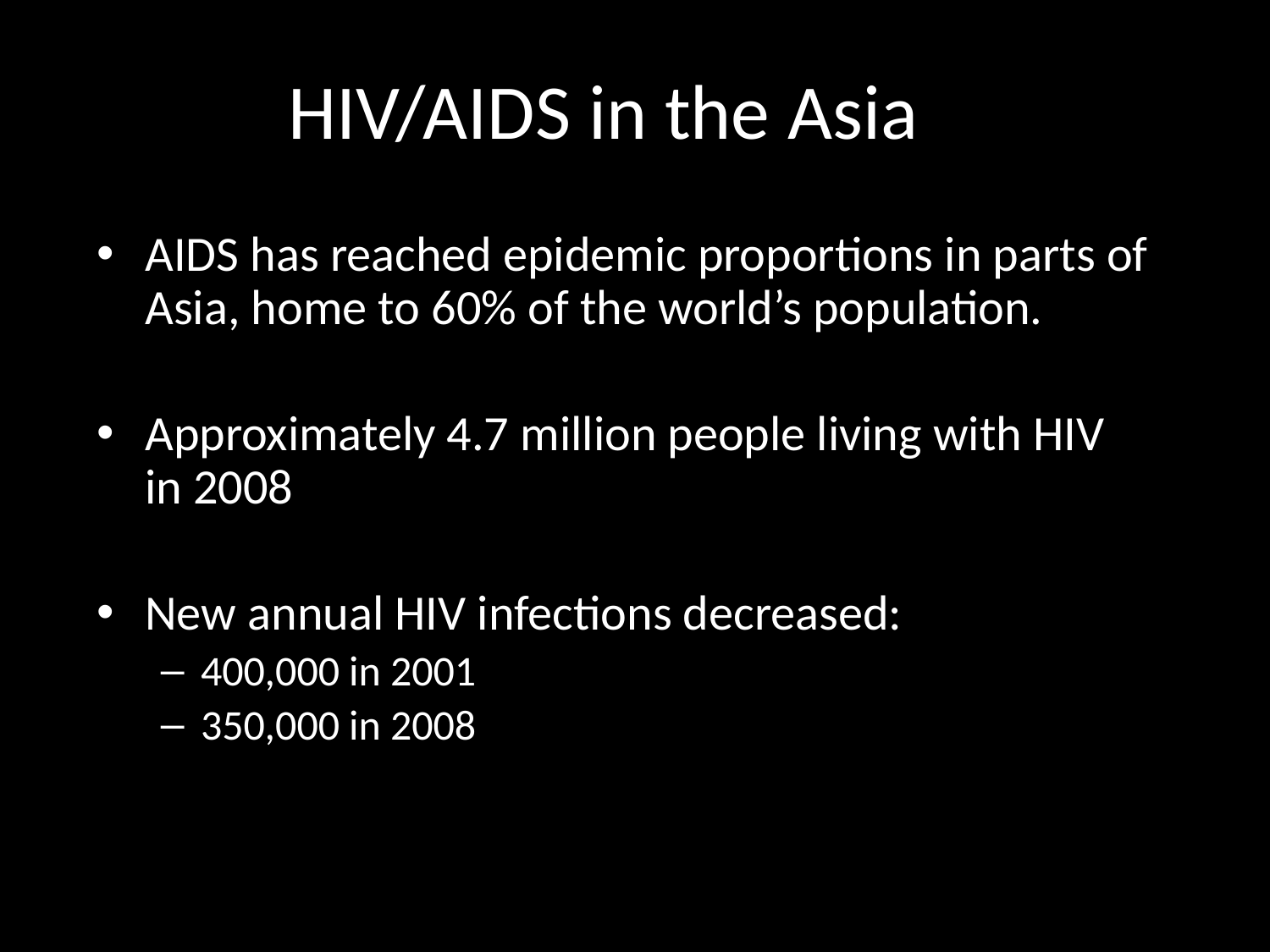

HIV/AIDS in the Asia
AIDS has reached epidemic proportions in parts of Asia, home to 60% of the world’s population.

Approximately 4.7 million people living with HIV in 2008

New annual HIV infections decreased:
400,000 in 2001
350,000 in 2008